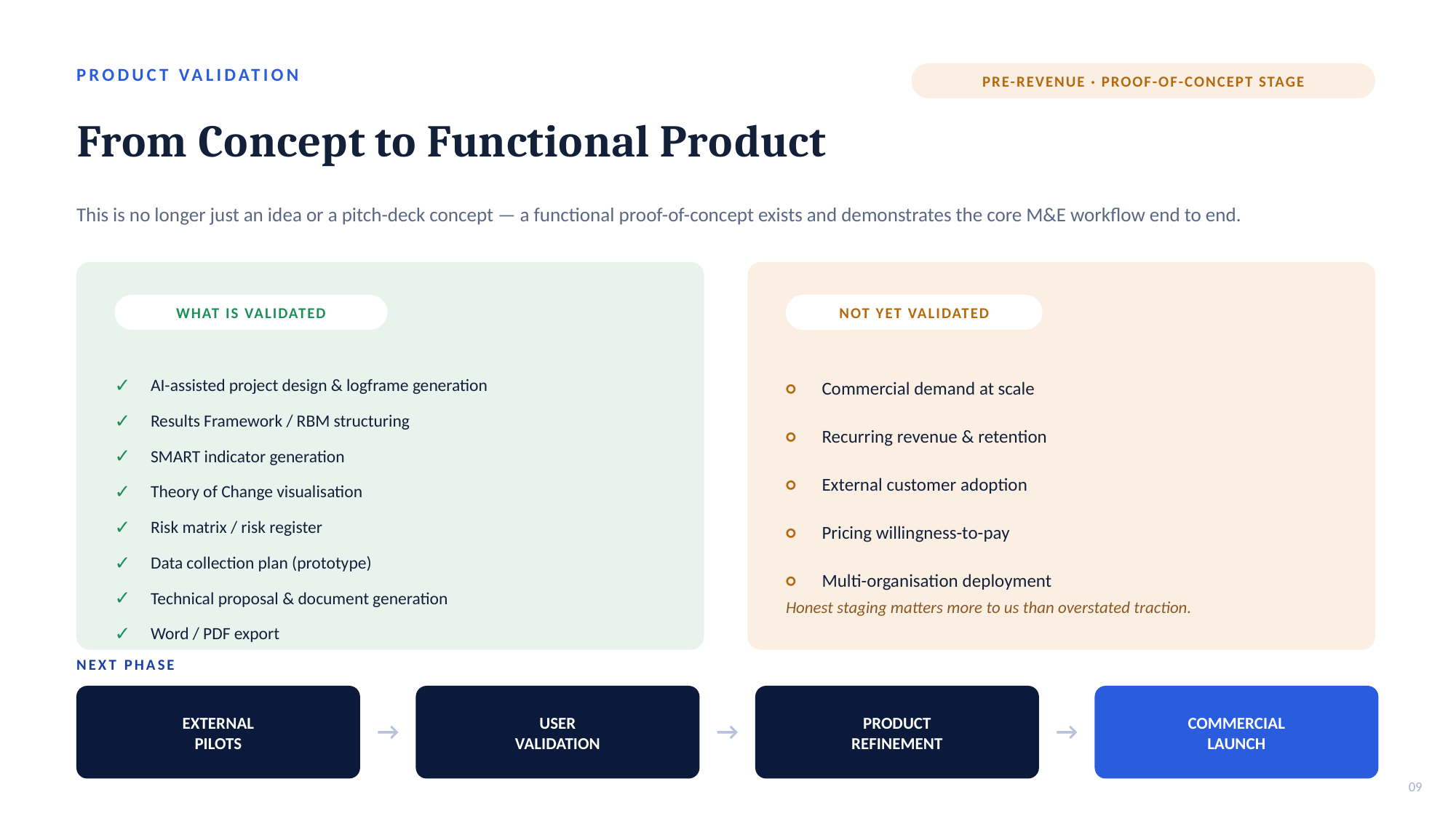

PRODUCT VALIDATION

PRE-REVENUE · PROOF-OF-CONCEPT STAGE
From Concept to Functional Product
This is no longer just an idea or a pitch-deck concept — a functional proof-of-concept exists and demonstrates the core M&E workflow end to end.

WHAT IS VALIDATED

NOT YET VALIDATED
✓
AI-assisted project design & logframe generation
○
Commercial demand at scale
✓
Results Framework / RBM structuring
○
Recurring revenue & retention
✓
SMART indicator generation
○
External customer adoption
✓
Theory of Change visualisation
✓
Risk matrix / risk register
○
Pricing willingness-to-pay
✓
Data collection plan (prototype)
○
Multi-organisation deployment
✓
Technical proposal & document generation
Honest staging matters more to us than overstated traction.
✓
Word / PDF export
NEXT PHASE
→
→
→

EXTERNAL
PILOTS

USER
VALIDATION

PRODUCT
REFINEMENT

COMMERCIAL
LAUNCH
09